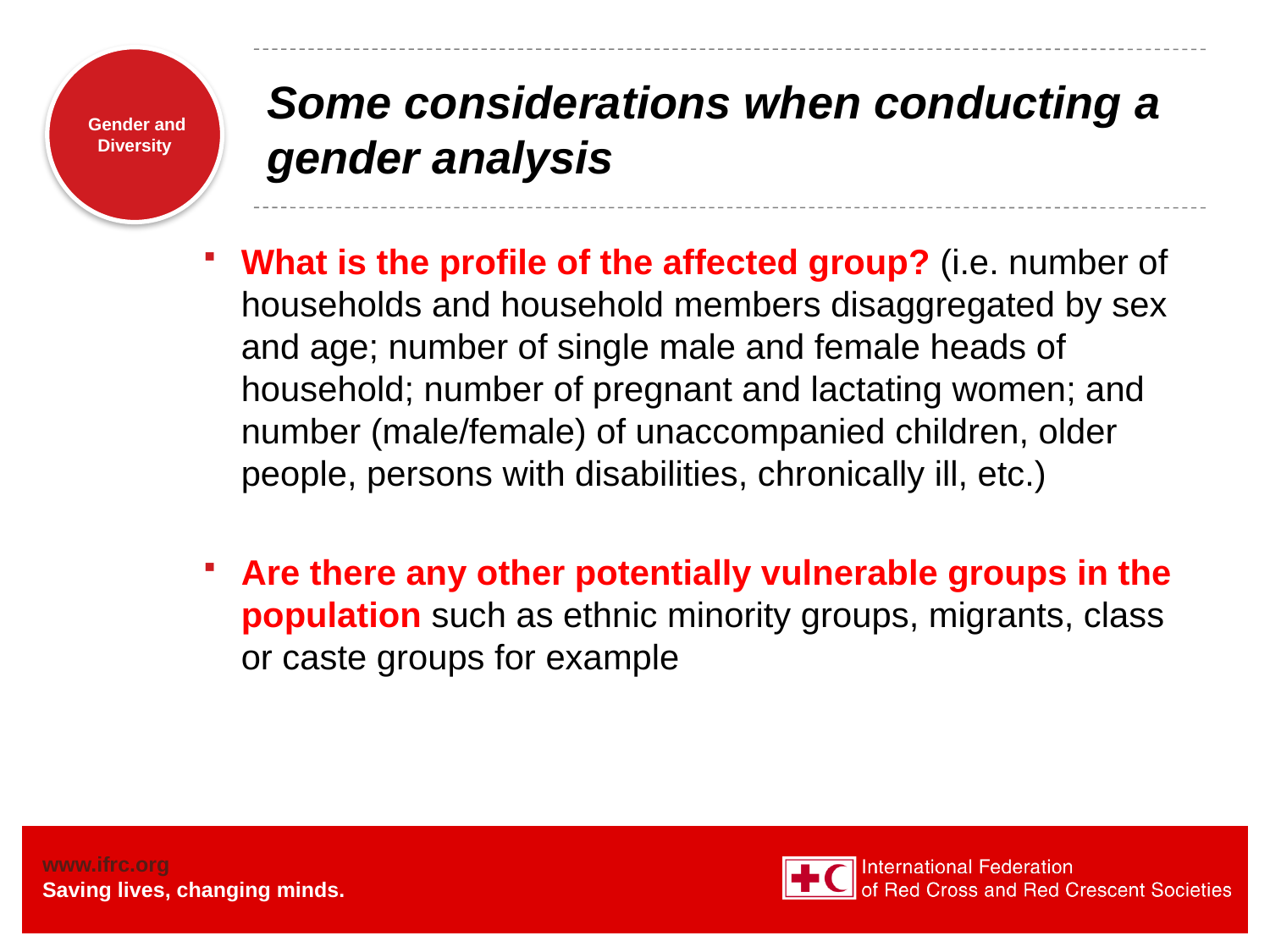

# Some considerations when conducting a gender analysis
What is the profile of the affected group? (i.e. number of households and household members disaggregated by sex  and age; number of single male and female heads of household; number of pregnant and lactating women; and number (male/female) of unaccompanied children, older people, persons with disabilities, chronically ill, etc.)

Are there any other potentially vulnerable groups in the population such as ethnic minority groups, migrants, class or caste groups for example